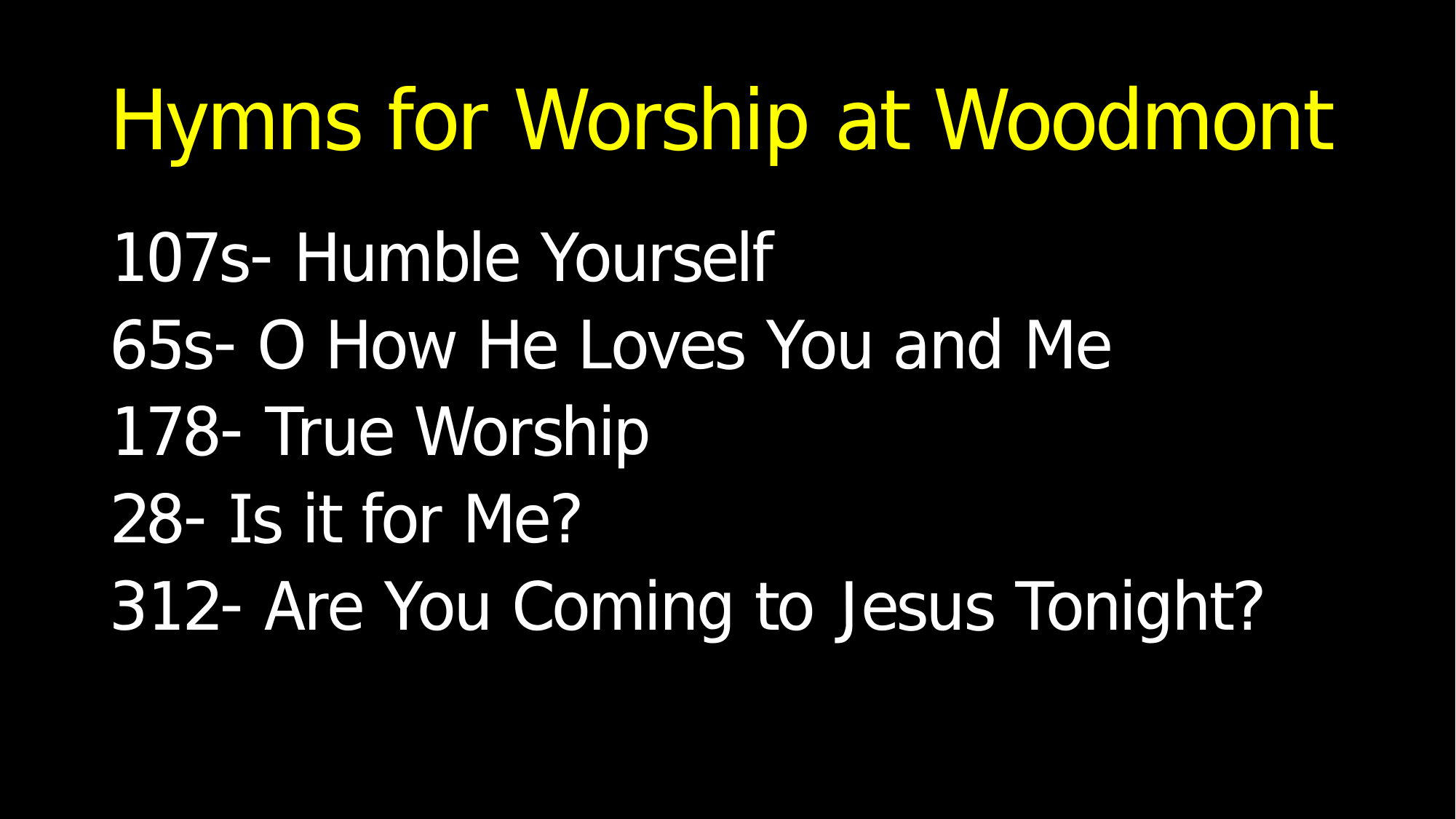

# Hymns for Worship at Woodmont
107s- Humble Yourself
65s- O How He Loves You and Me
178- True Worship
28- Is it for Me?
312- Are You Coming to Jesus Tonight?